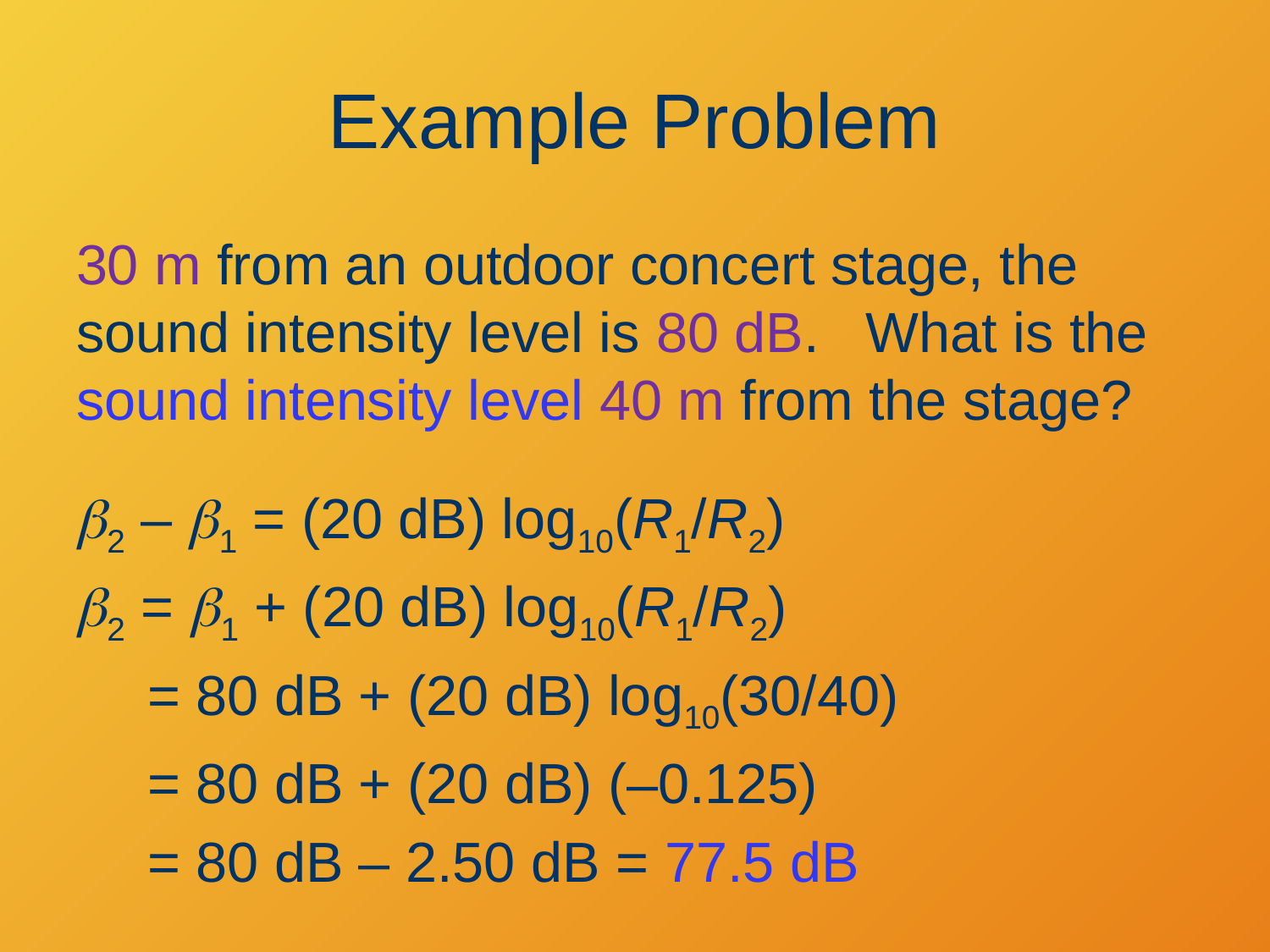

Example Problem
30 m from an outdoor concert stage, the sound intensity level is 80 dB.   What is the sound intensity level 40 m from the stage?
β2 – β1 = (20 dB) log10(R1/R2)
β2 = β1 + (20 dB) log10(R1/R2)
	= 80 dB + (20 dB) log10(30/40)
	= 80 dB + (20 dB) (–0.125)
	= 80 dB – 2.50 dB = 77.5 dB